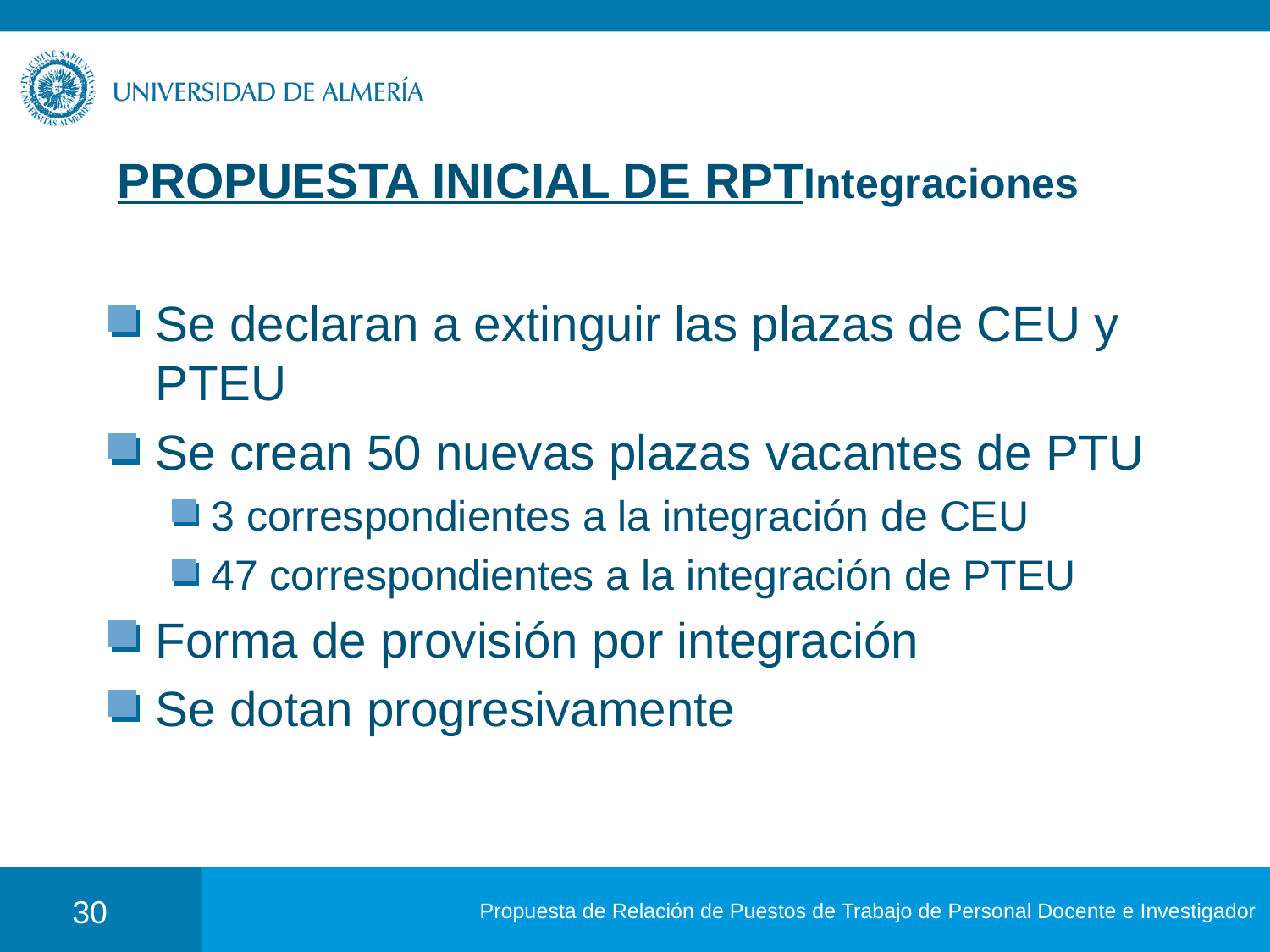

# PROPUESTA INICIAL DE RPT Integraciones
Se declaran a extinguir las plazas de CEU y PTEU
Se crean 50 nuevas plazas vacantes de PTU
3 correspondientes a la integración de CEU
47 correspondientes a la integración de PTEU
Forma de provisión por integración
Se dotan progresivamente

30